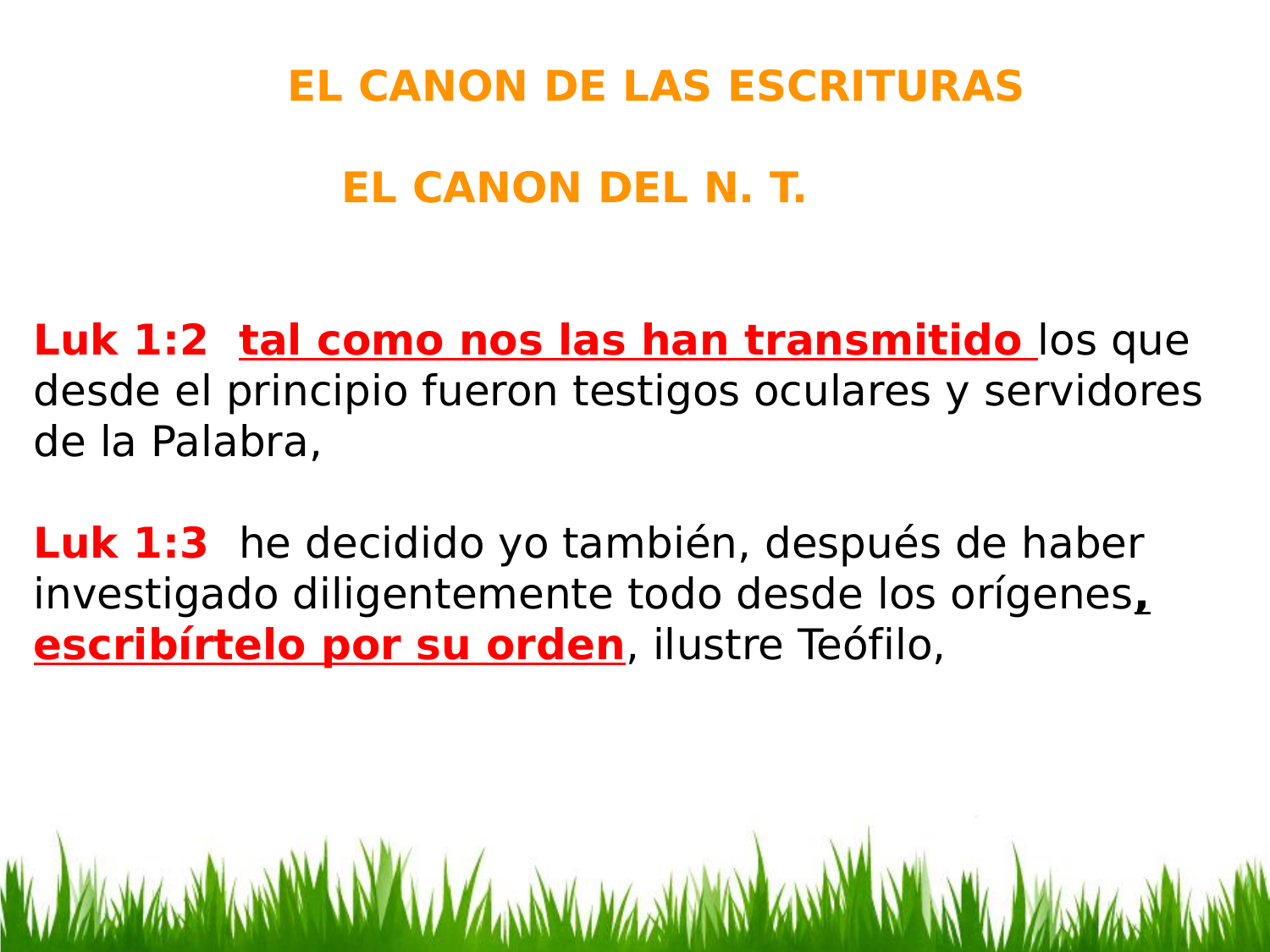

EL CANON DE LAS ESCRITURAS

		    EL CANON DEL N. T.

Luk 1:2  tal como nos las han transmitido los que desde el principio fueron testigos oculares y servidores de la Palabra,

Luk 1:3  he decidido yo también, después de haber investigado diligentemente todo desde los orígenes, escribírtelo por su orden, ilustre Teófilo,